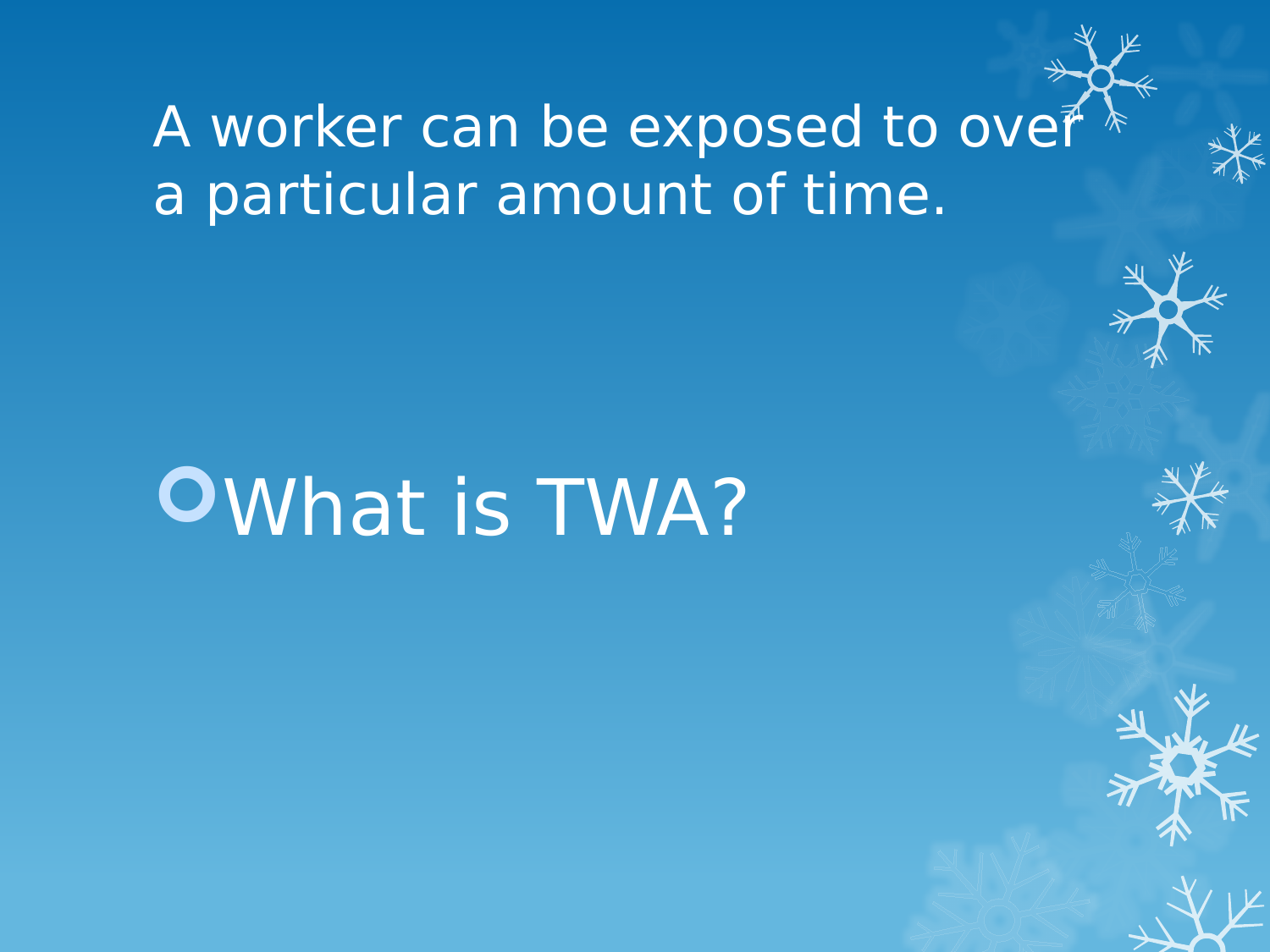

# A worker can be exposed to over a particular amount of time.
What is TWA?